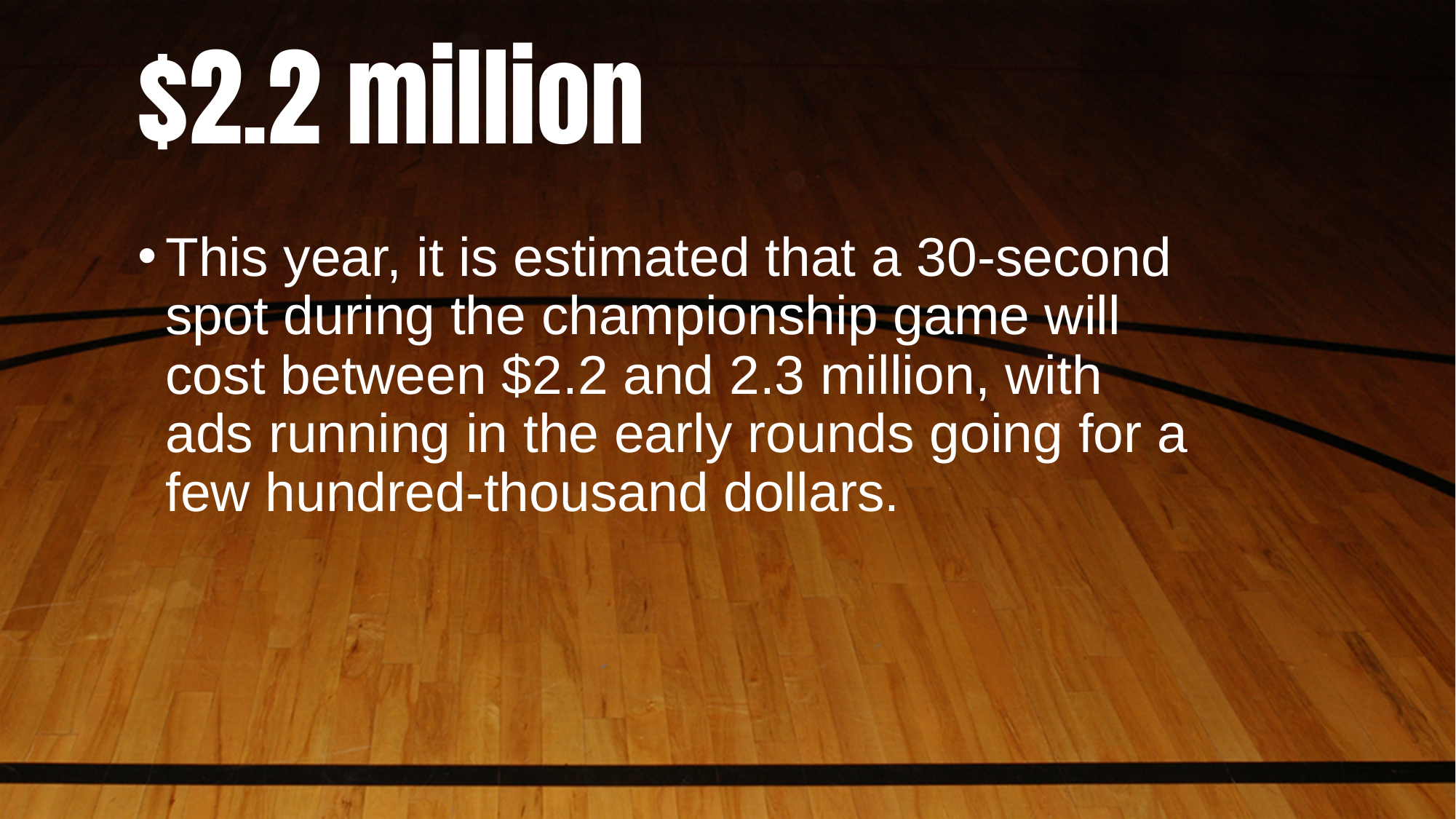

# $2.2 million
This year, it is estimated that a 30-second spot during the championship game will cost between $2.2 and 2.3 million, with ads running in the early rounds going for a few hundred-thousand dollars.